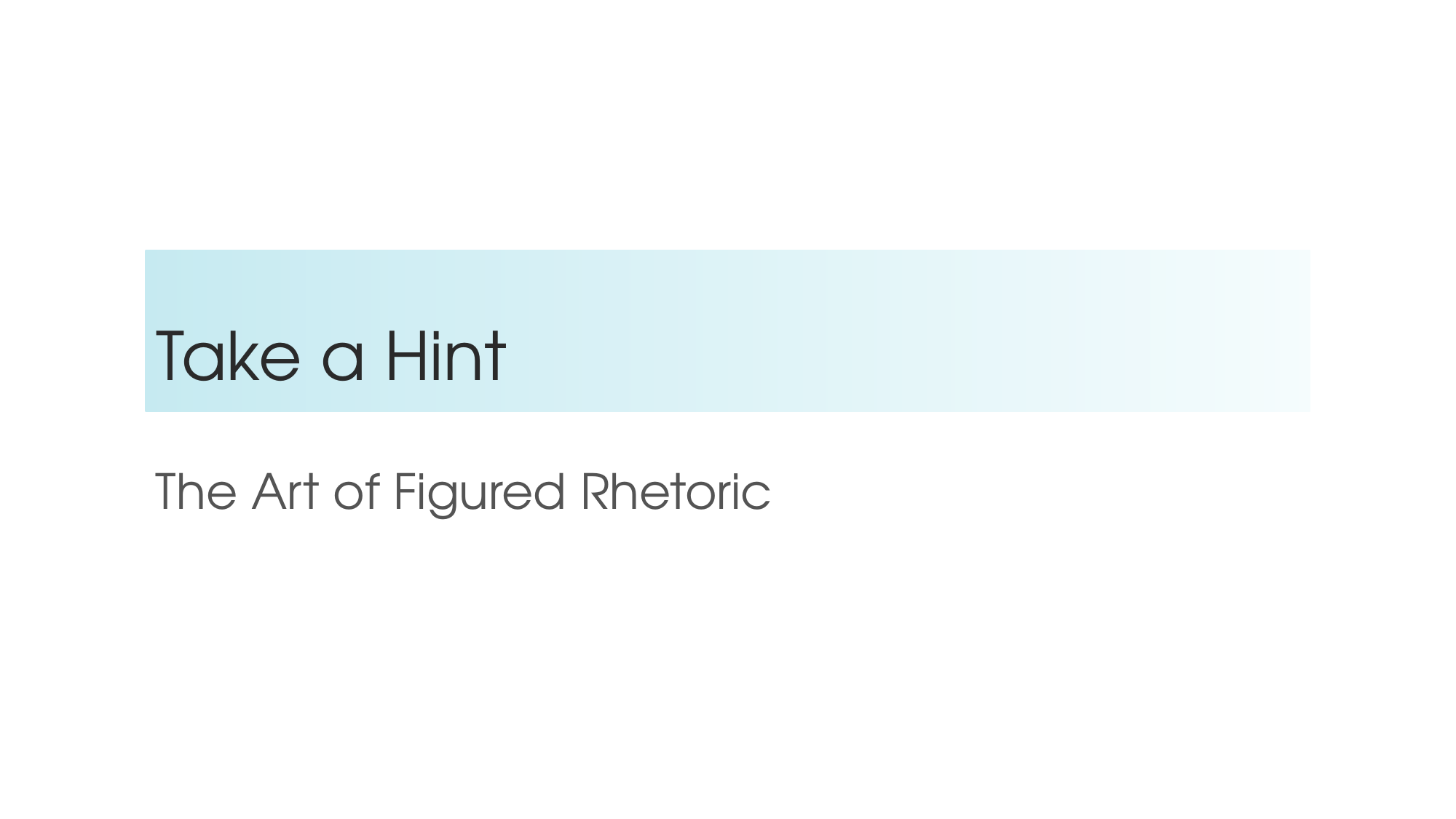

# Take a Hint
The Art of Figured Rhetoric